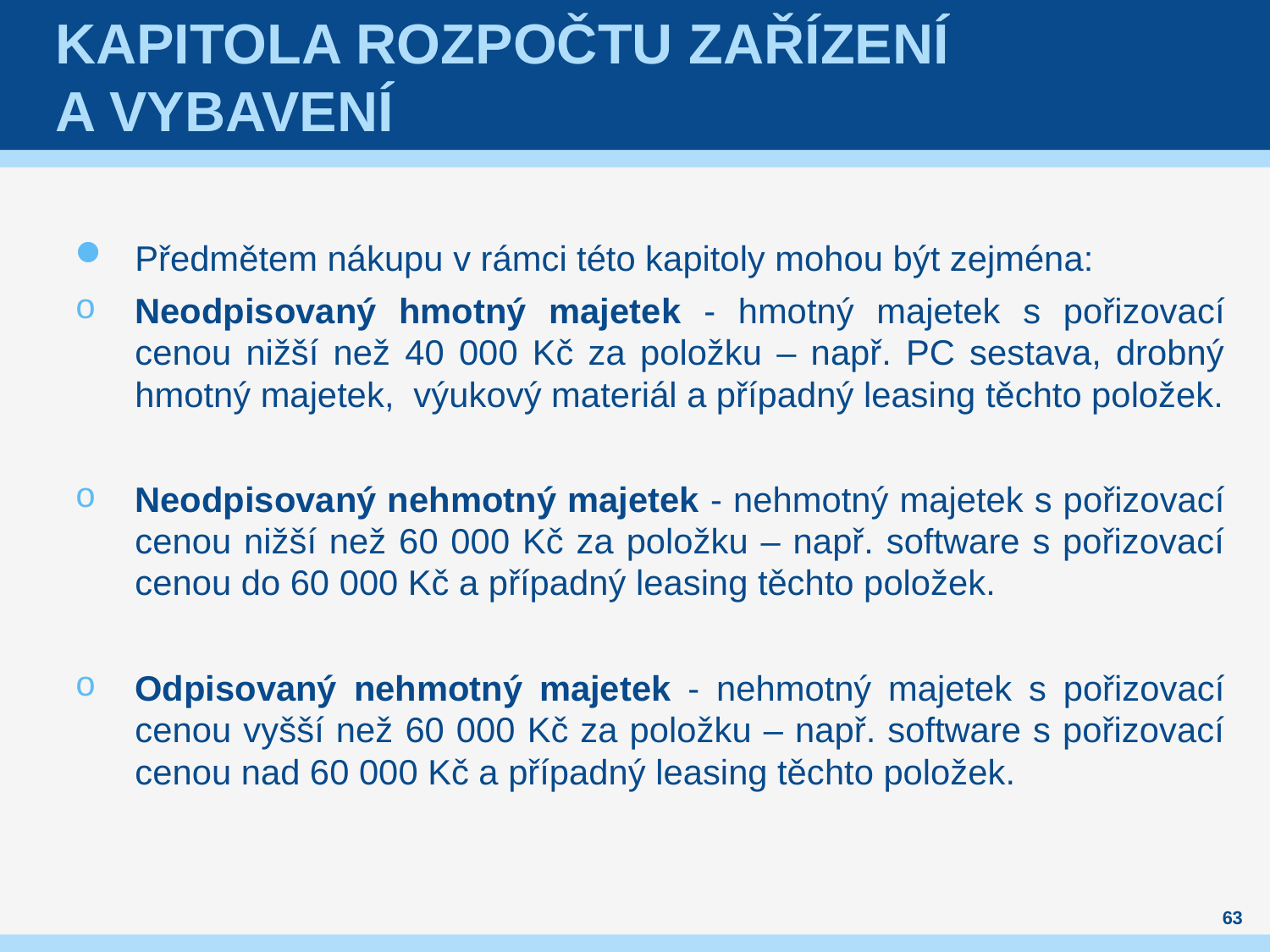

# Kapitola rozpočtu Zařízení a vybavení
Předmětem nákupu v rámci této kapitoly mohou být zejména:
Neodpisovaný hmotný majetek - hmotný majetek s pořizovací cenou nižší než 40 000 Kč za položku – např. PC sestava, drobný hmotný majetek,  výukový materiál a případný leasing těchto položek.

Neodpisovaný nehmotný majetek - nehmotný majetek s pořizovací cenou nižší než 60 000 Kč za položku – např. software s pořizovací cenou do 60 000 Kč a případný leasing těchto položek.

Odpisovaný nehmotný majetek - nehmotný majetek s pořizovací cenou vyšší než 60 000 Kč za položku – např. software s pořizovací cenou nad 60 000 Kč a případný leasing těchto položek.

63